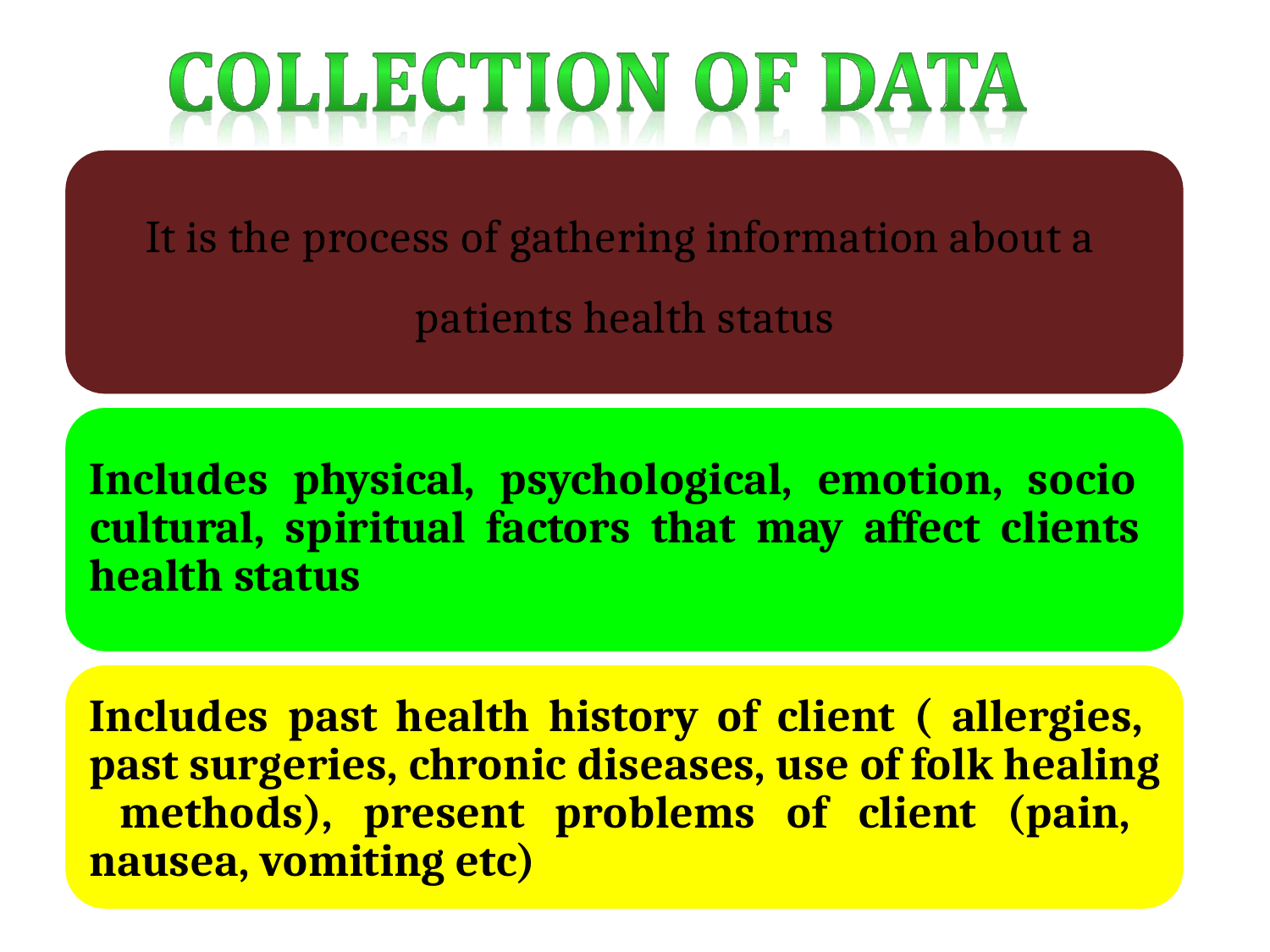

# It is the process of gathering information about a  patients health status

Includes physical, psychological, emotion, socio  cultural, spiritual factors that may affect clients  health status

Includes past health history of client ( allergies,  past surgeries, chronic diseases, use of folk healing  methods), present problems of client (pain,  nausea, vomiting etc)